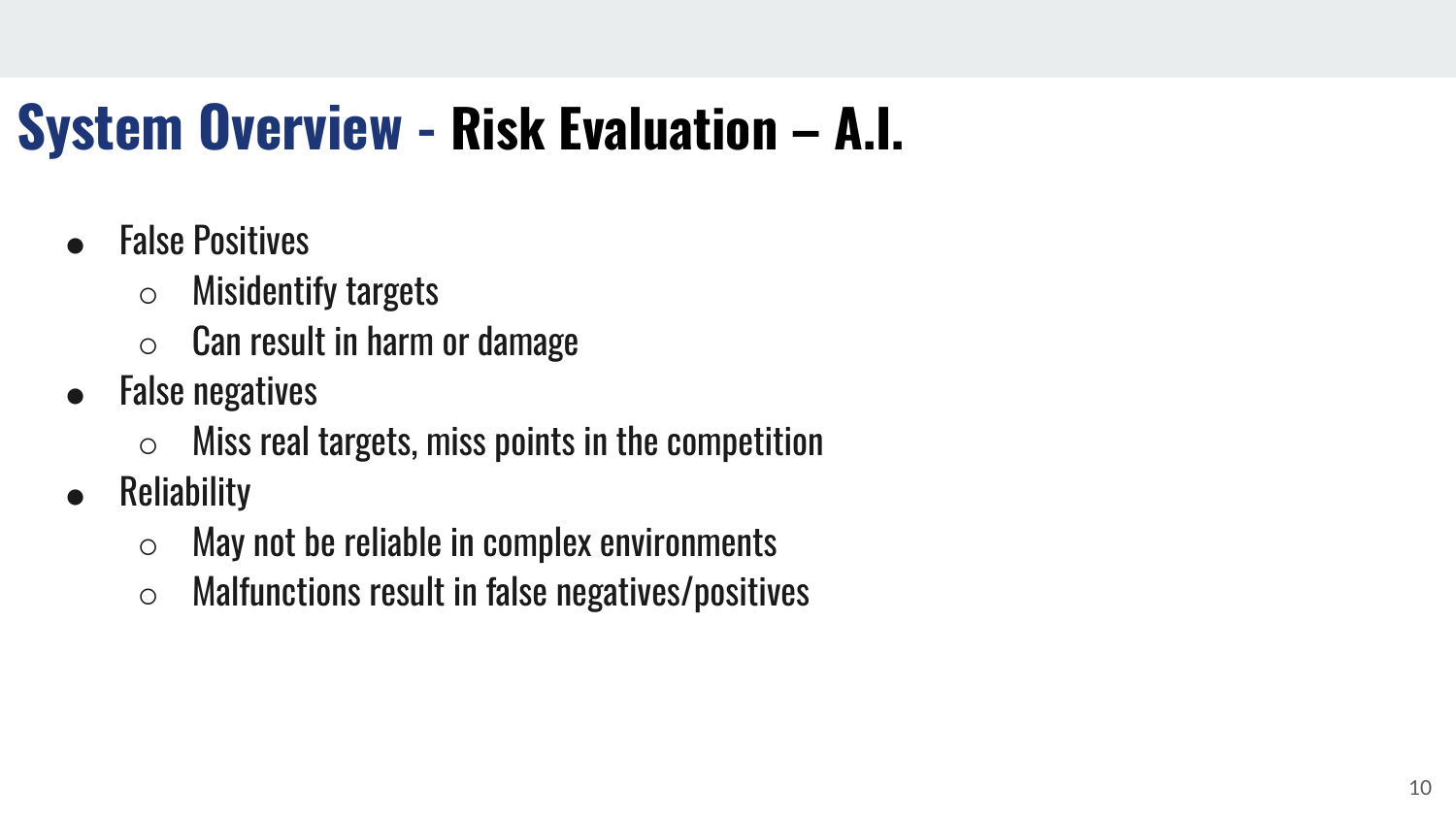

# System Overview - Risk Evaluation – A.I.
False Positives
Misidentify targets
Can result in harm or damage
False negatives
Miss real targets, miss points in the competition
Reliability
May not be reliable in complex environments
Malfunctions result in false negatives/positives
10